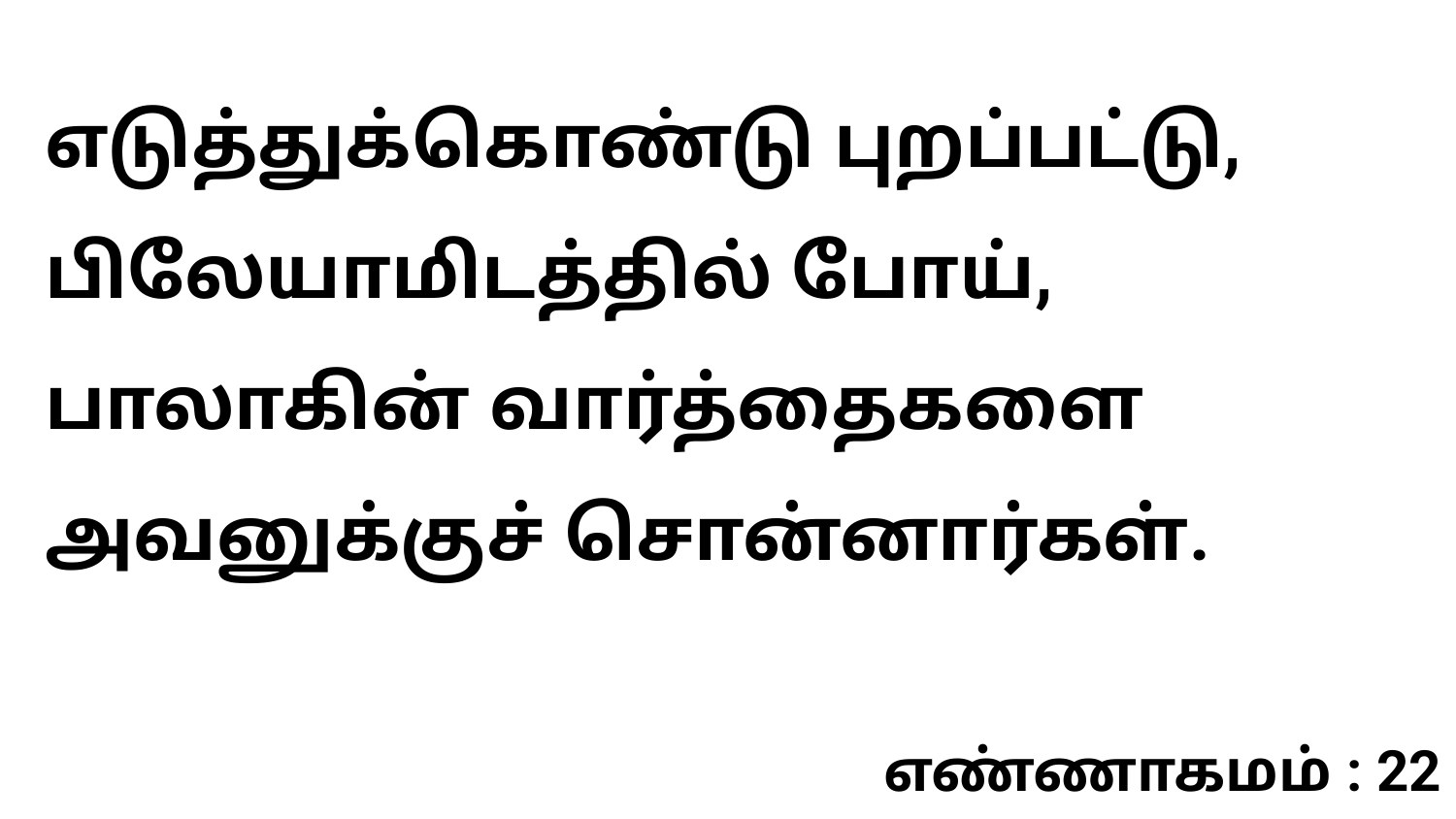

எடுத்துக்கொண்டு புறப்பட்டு, பிலேயாமிடத்தில் போய், பாலாகின் வார்த்தைகளை அவனுக்குச் சொன்னார்கள்.
எண்ணாகமம் : 22